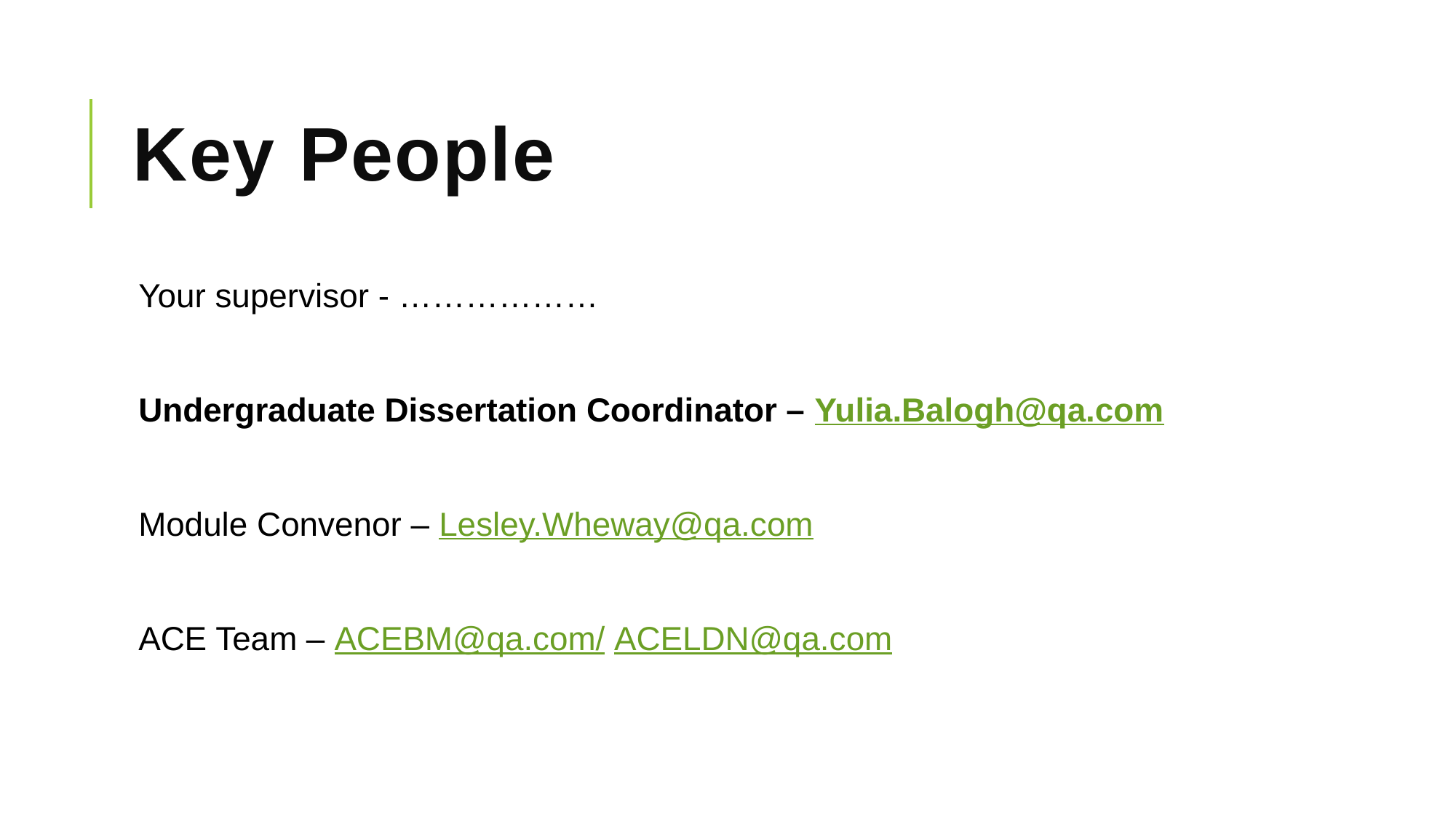

# Key People
Your supervisor - ………………

Undergraduate Dissertation Coordinator – Yulia.Balogh@qa.com

Module Convenor – Lesley.Wheway@qa.com

ACE Team – ACEBM@qa.com/ ACELDN@qa.com